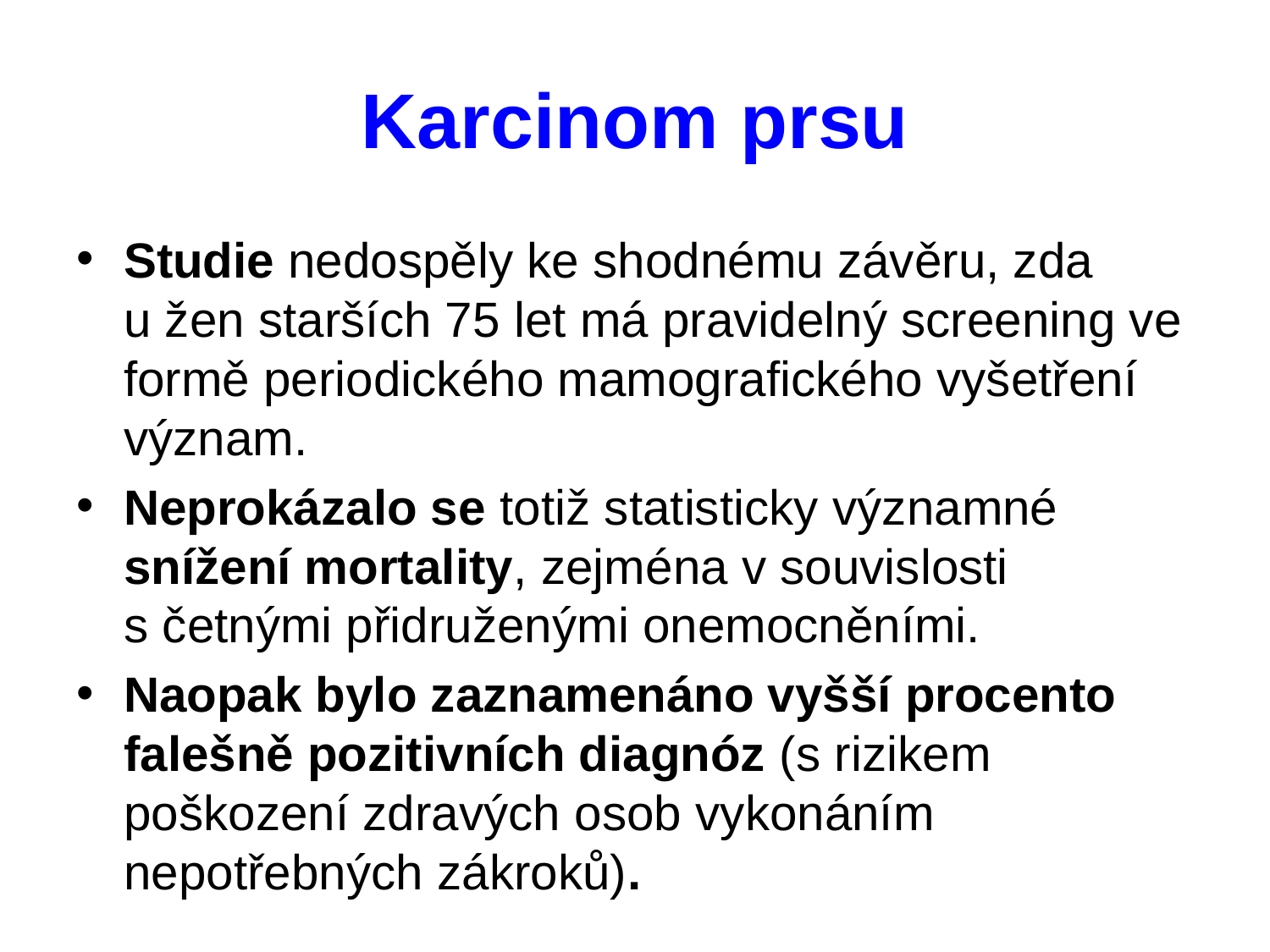

# Karcinom prsu
Studie nedospěly ke shodnému závěru, zda u žen starších 75 let má pravidelný screening ve formě periodického mamografického vyšetření význam.
Neprokázalo se totiž statisticky významné snížení mortality, zejména v souvislosti s četnými přidruženými onemocněními.
Naopak bylo zaznamenáno vyšší procento falešně pozitivních diagnóz (s rizikem poškození zdravých osob vykonáním nepotřebných zákroků).